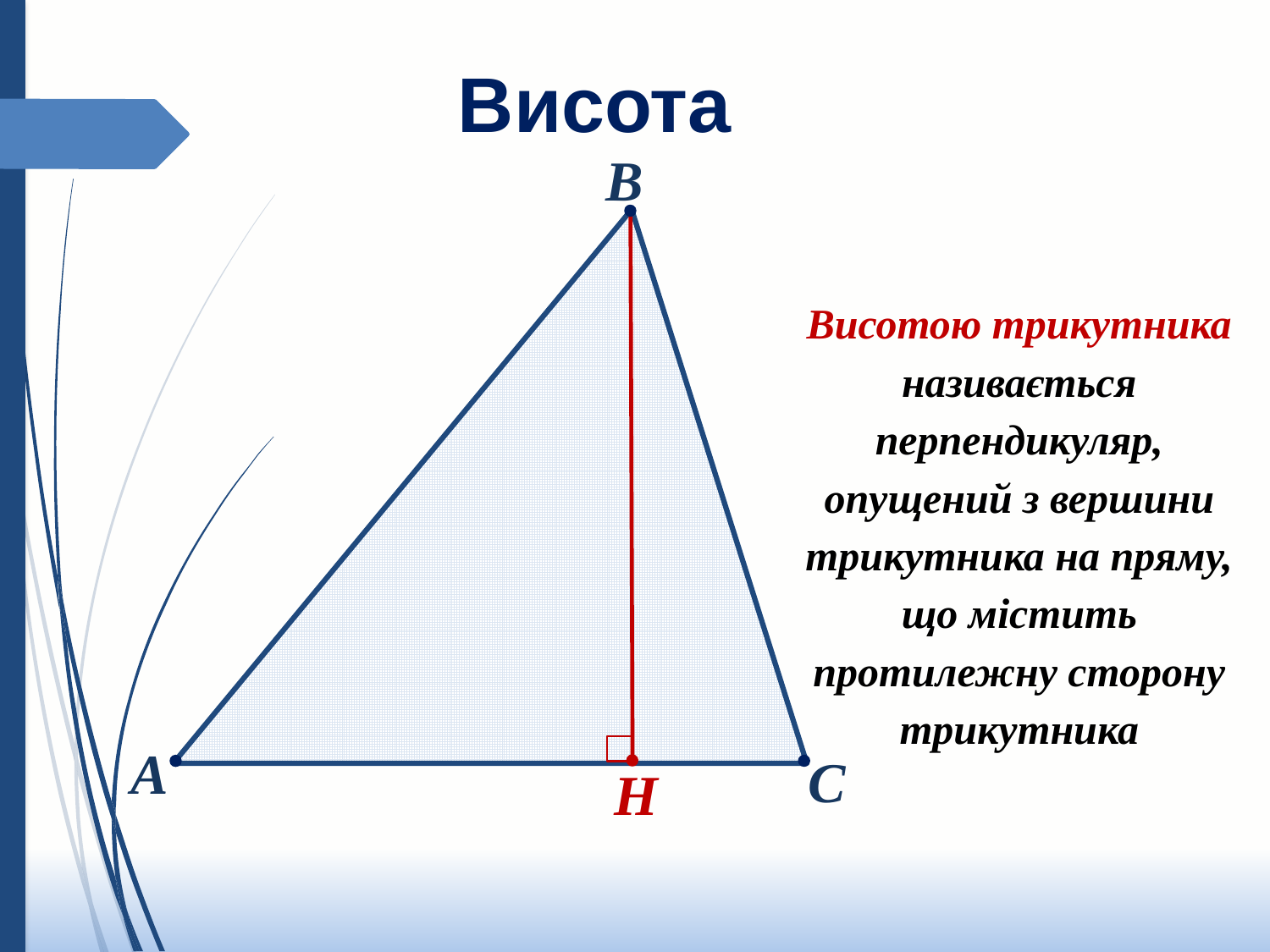

Висота
В

Висотою трикутника називається перпендикуляр, опущений з вершини трикутника на пряму, що містить протилежну сторону трикутника

А
С

Н